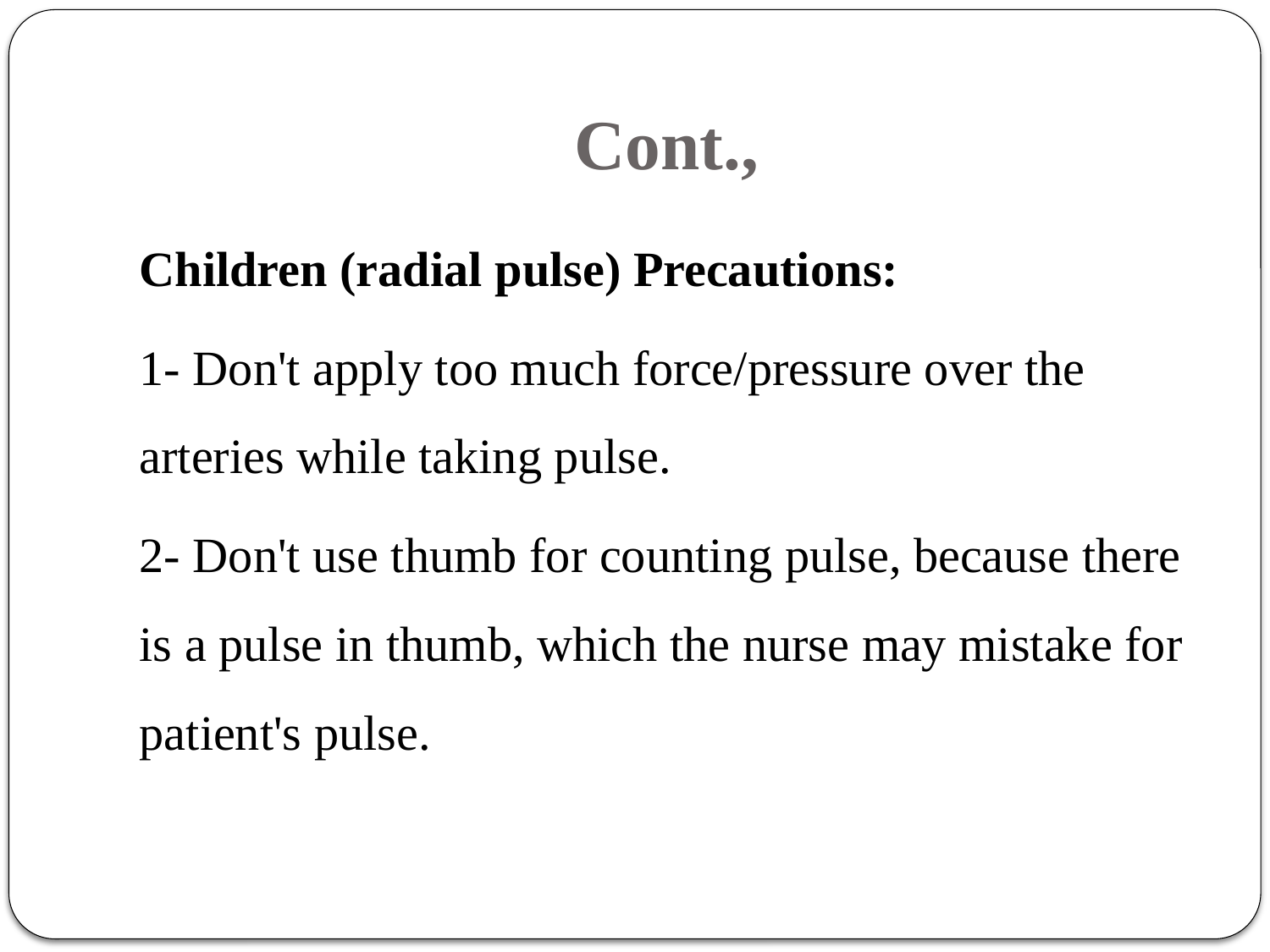

# Cont.,
Children (radial pulse) Precautions:
1- Don't apply too much force/pressure over the arteries while taking pulse.
2- Don't use thumb for counting pulse, because there is a pulse in thumb, which the nurse may mistake for patient's pulse.